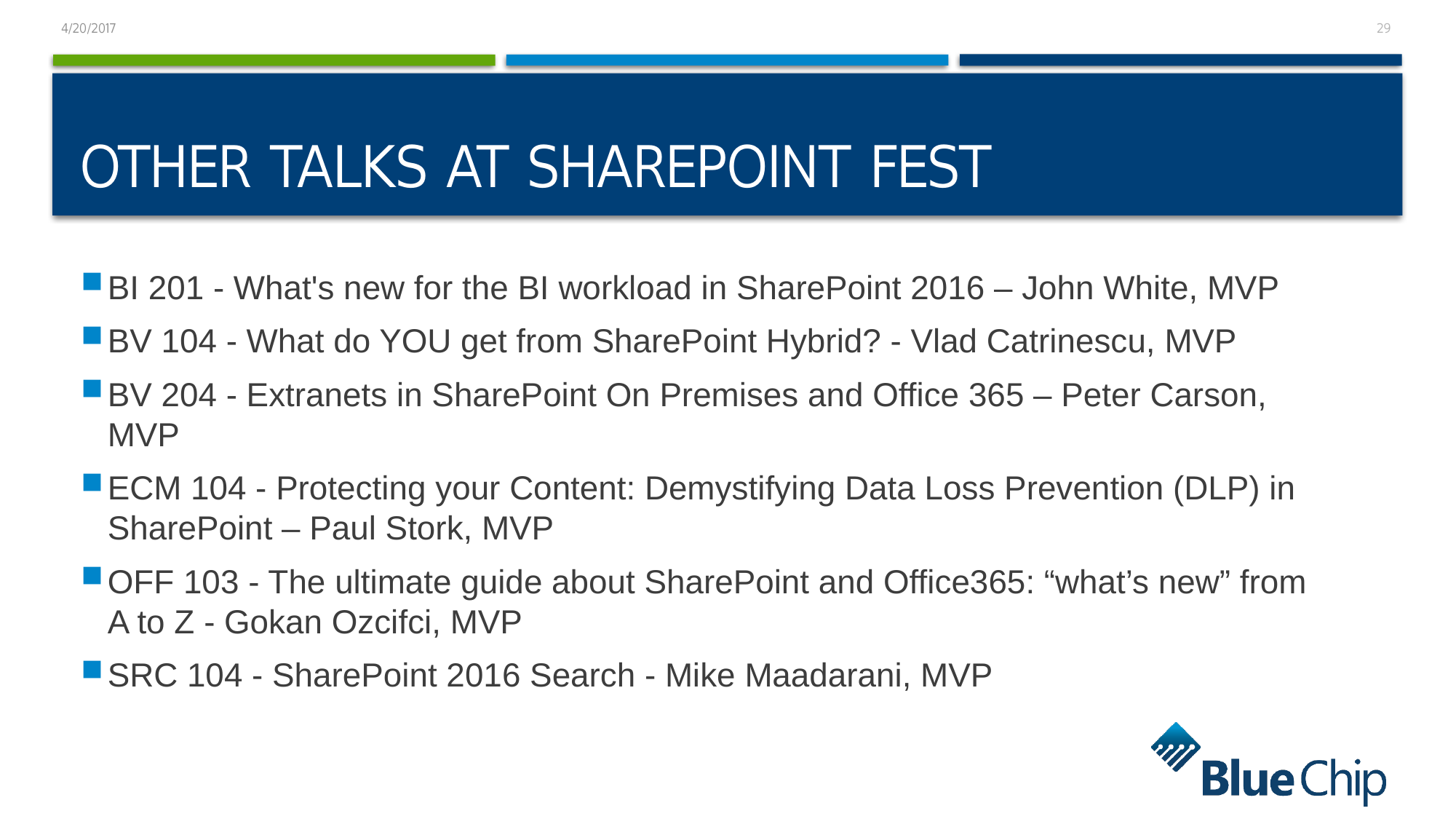

29
# Other Talks at SharePoint Fest
BI 201 - What's new for the BI workload in SharePoint 2016 – John White, MVP
BV 104 - What do YOU get from SharePoint Hybrid? - Vlad Catrinescu, MVP
BV 204 - Extranets in SharePoint On Premises and Office 365 – Peter Carson, MVP
ECM 104 - Protecting your Content: Demystifying Data Loss Prevention (DLP) in SharePoint – Paul Stork, MVP
OFF 103 - The ultimate guide about SharePoint and Office365: “what’s new” from
A to Z - Gokan Ozcifci, MVP
SRC 104 - SharePoint 2016 Search - Mike Maadarani, MVP